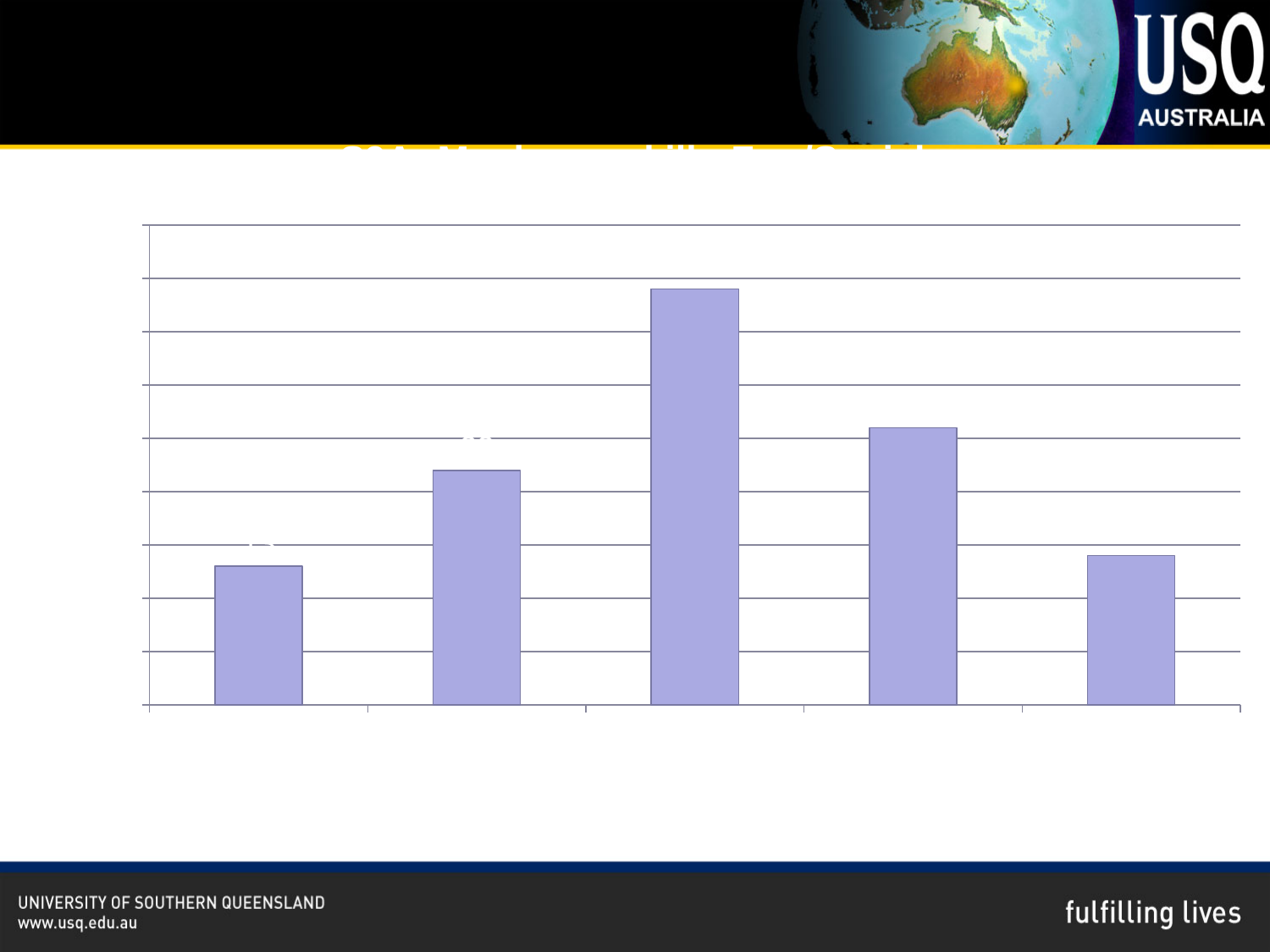

### Chart: S9A: My dance skill - Fun/Social

| Category | Participants = 114 |
|---|---|
| None | 13.0 |
| A little | 22.0 |
| Moderate | 39.0 |
| High | 26.0 |
| Very high | 14.0 |